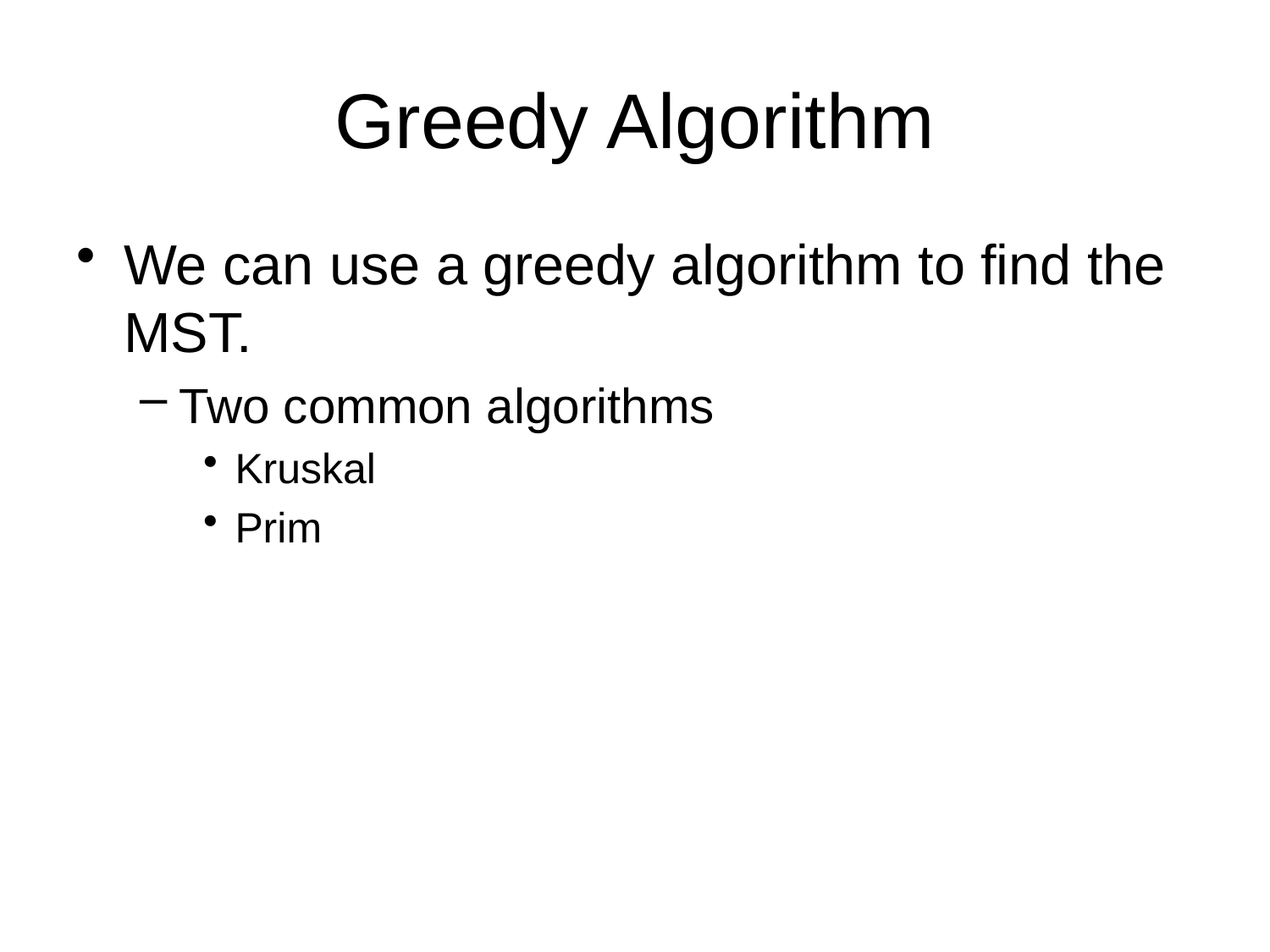

# Greedy Algorithm
We can use a greedy algorithm to find the MST.
Two common algorithms
Kruskal
Prim